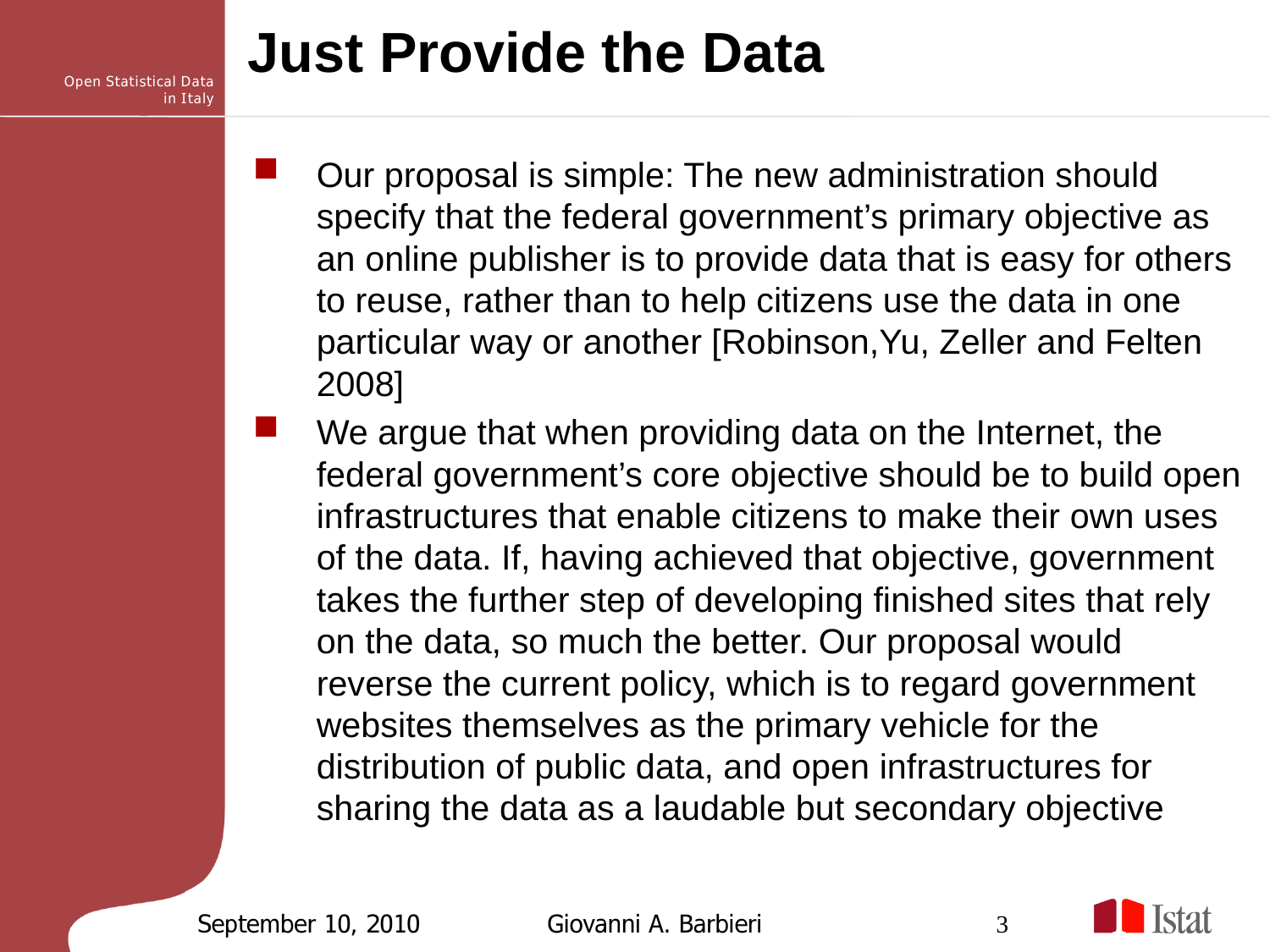

# Just Provide the Data
Our proposal is simple: The new administration should specify that the federal government’s primary objective as an online publisher is to provide data that is easy for others to reuse, rather than to help citizens use the data in one particular way or another [Robinson,Yu, Zeller and Felten 2008]
We argue that when providing data on the Internet, the federal government’s core objective should be to build open infrastructures that enable citizens to make their own uses of the data. If, having achieved that objective, government takes the further step of developing finished sites that rely on the data, so much the better. Our proposal would reverse the current policy, which is to regard government websites themselves as the primary vehicle for the distribution of public data, and open infrastructures for sharing the data as a laudable but secondary objective
September 10, 2010
Giovanni A. Barbieri
3